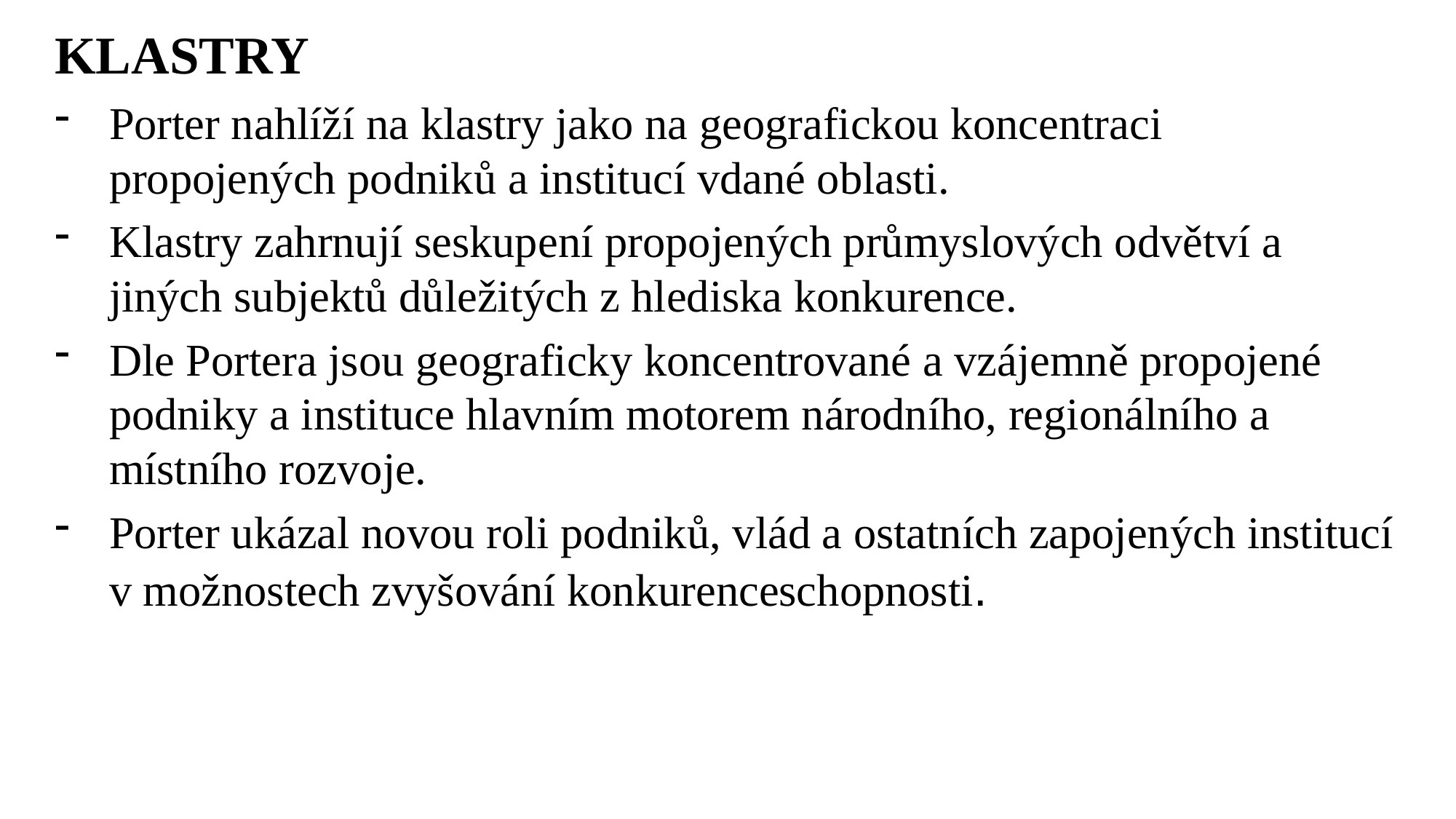

KLASTRY
Porter nahlíží na klastry jako na geografickou koncentraci propojených podniků a institucí vdané oblasti.
Klastry zahrnují seskupení propojených průmyslových odvětví a jiných subjektů důležitých z hlediska konkurence.
Dle Portera jsou geograficky koncentrované a vzájemně propojené podniky a instituce hlavním motorem národního, regionálního a místního rozvoje.
Porter ukázal novou roli podniků, vlád a ostatních zapojených institucí v možnostech zvyšování konkurenceschopnosti.
Ing. Lenka Prachařová, Ph.D.